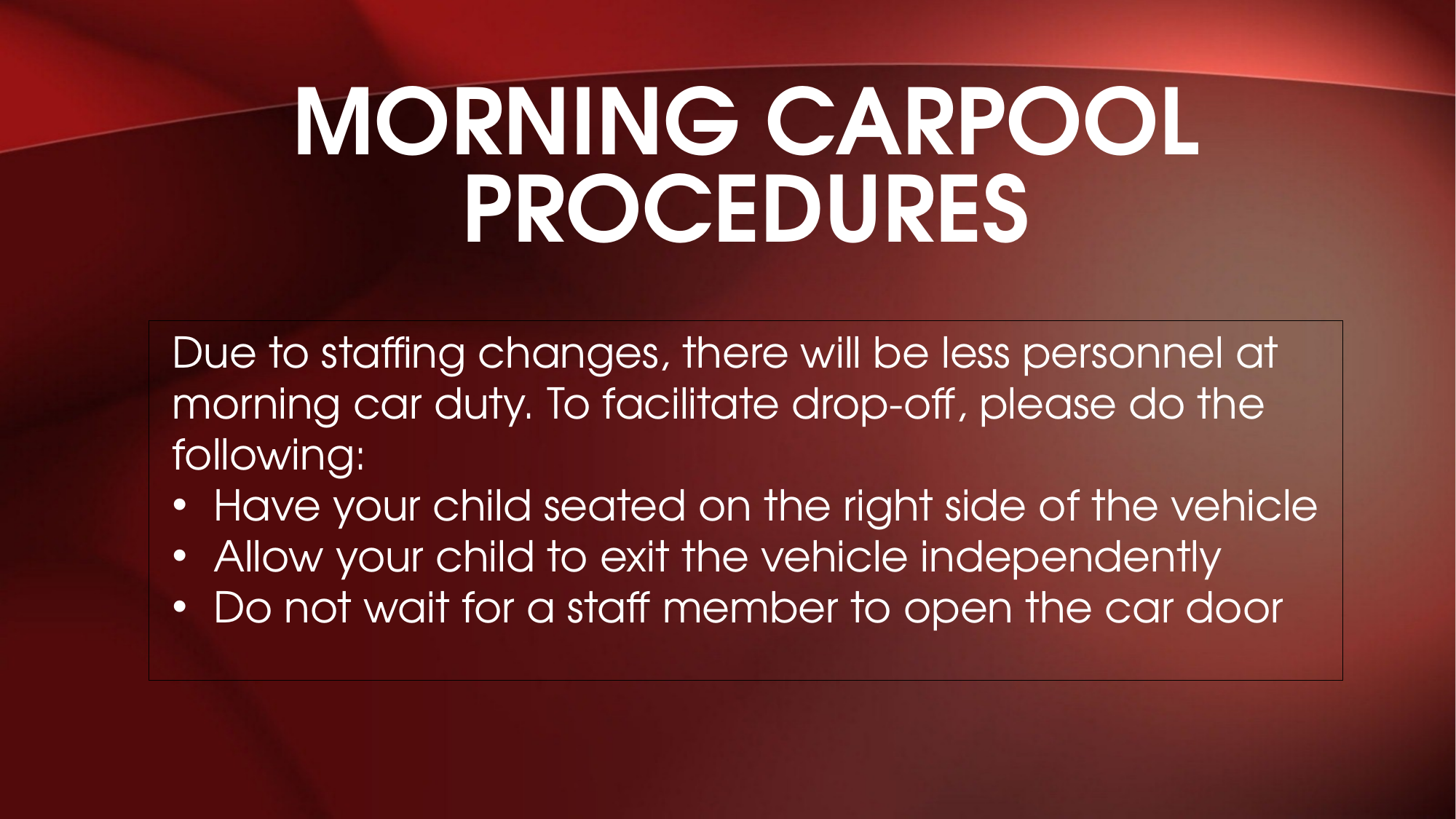

# Morning Carpool procedures
Due to staffing changes, there will be less personnel at morning car duty. To facilitate drop-off, please do the following:
Have your child seated on the right side of the vehicle
Allow your child to exit the vehicle independently
Do not wait for a staff member to open the car door